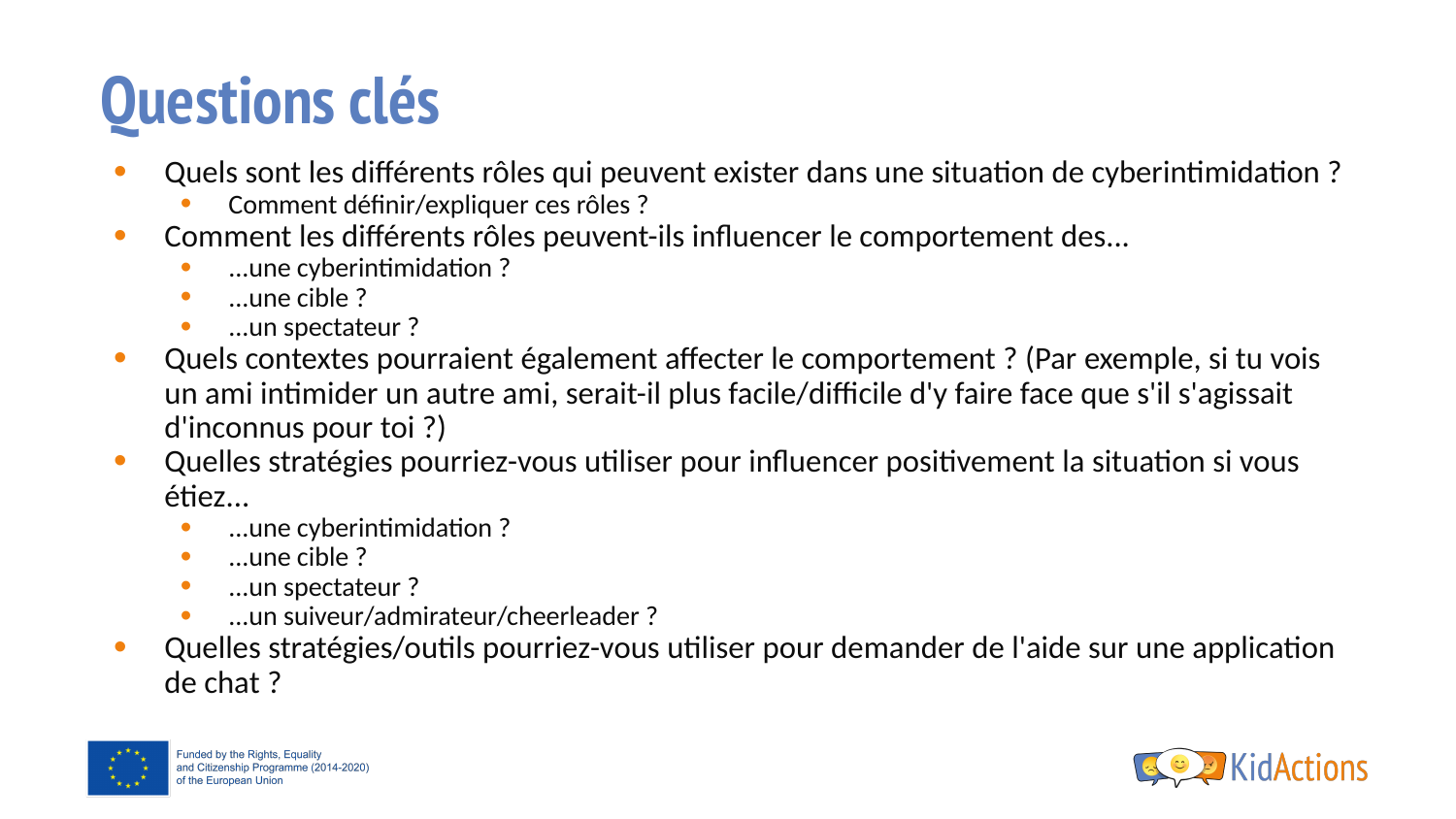

# Questions clés
Quels sont les différents rôles qui peuvent exister dans une situation de cyberintimidation ?
Comment définir/expliquer ces rôles ?
Comment les différents rôles peuvent-ils influencer le comportement des...
...une cyberintimidation ?
...une cible ?
...un spectateur ?
Quels contextes pourraient également affecter le comportement ? (Par exemple, si tu vois un ami intimider un autre ami, serait-il plus facile/difficile d'y faire face que s'il s'agissait d'inconnus pour toi ?)
Quelles stratégies pourriez-vous utiliser pour influencer positivement la situation si vous étiez...
...une cyberintimidation ?
...une cible ?
...un spectateur ?
...un suiveur/admirateur/cheerleader ?
Quelles stratégies/outils pourriez-vous utiliser pour demander de l'aide sur une application de chat ?